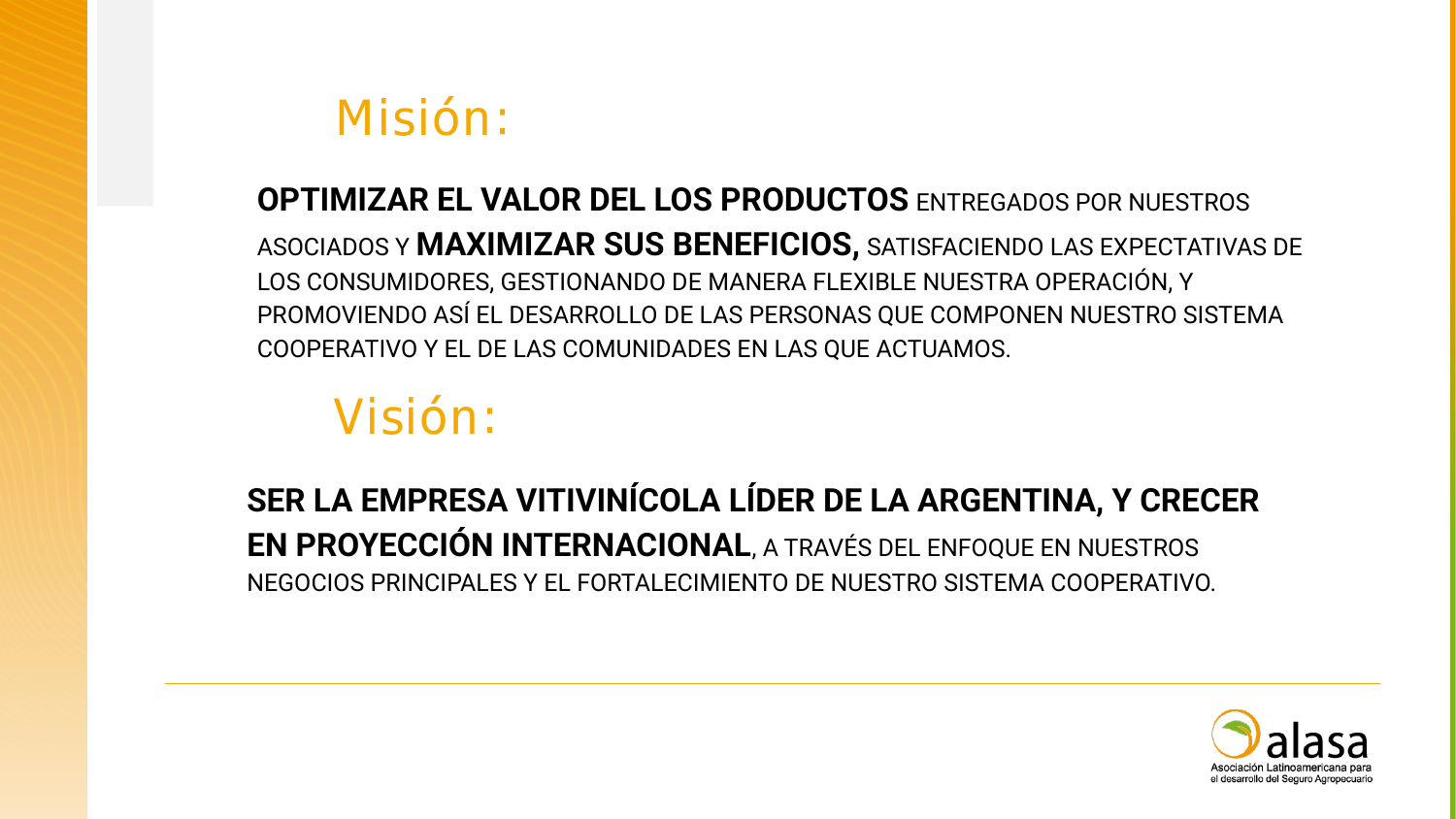

Misión:
OPTIMIZAR EL VALOR DEL LOS PRODUCTOS ENTREGADOS POR NUESTROS ASOCIADOS Y MAXIMIZAR SUS BENEFICIOS, SATISFACIENDO LAS EXPECTATIVAS DE LOS CONSUMIDORES, GESTIONANDO DE MANERA FLEXIBLE NUESTRA OPERACIÓN, Y PROMOVIENDO ASÍ EL DESARROLLO DE LAS PERSONAS QUE COMPONEN NUESTRO SISTEMA COOPERATIVO Y EL DE LAS COMUNIDADES EN LAS QUE ACTUAMOS.

Visión:

SER LA EMPRESA VITIVINÍCOLA LÍDER DE LA ARGENTINA, Y CRECER EN PROYECCIÓN INTERNACIONAL, A TRAVÉS DEL ENFOQUE EN NUESTROS NEGOCIOS PRINCIPALES Y EL FORTALECIMIENTO DE NUESTRO SISTEMA COOPERATIVO.